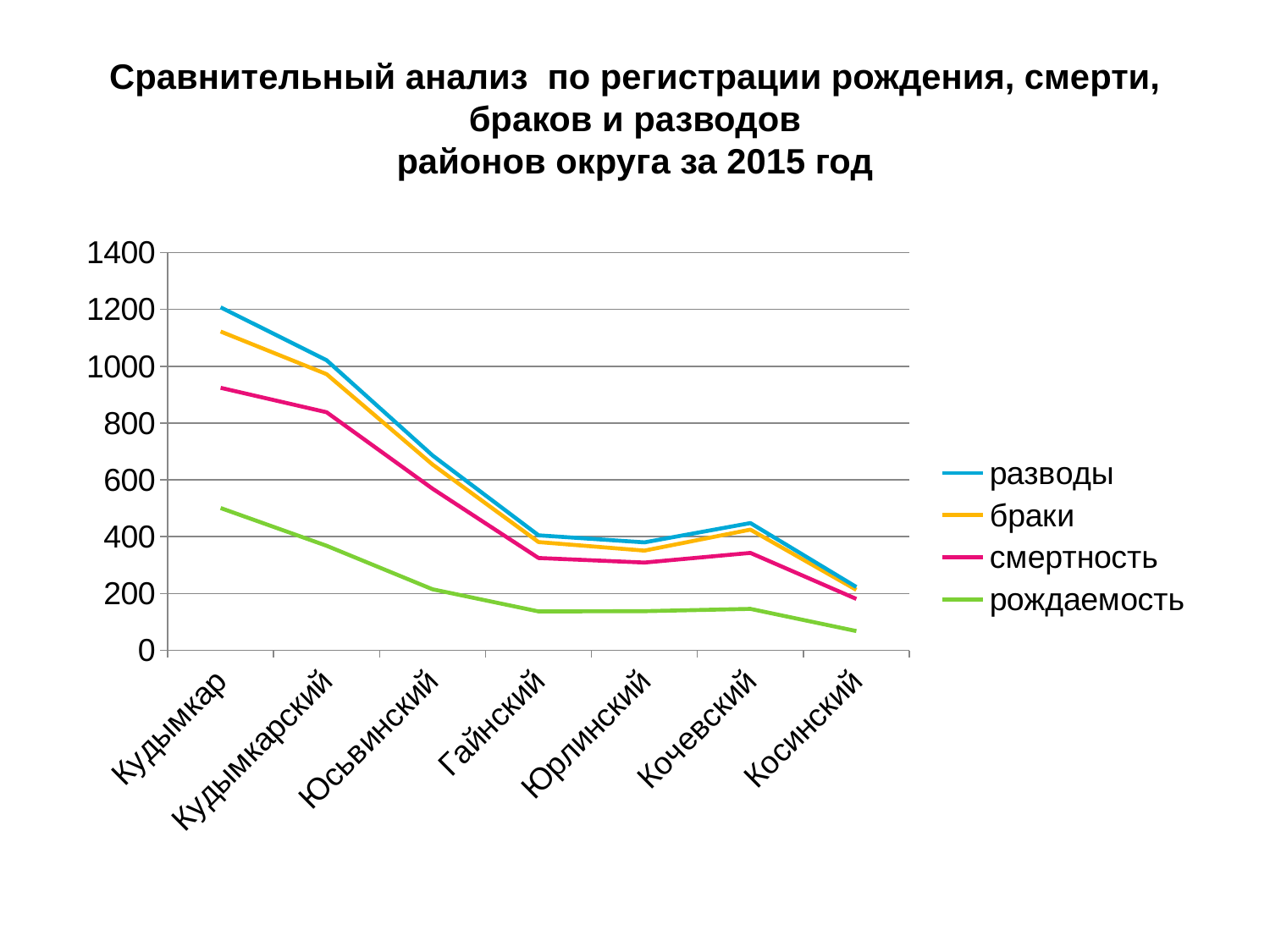

# Сравнительный анализ  по регистрации рождения, смерти, браков и разводов районов округа за 2015 год

### Chart

| Category | рождаемость | смертность | браки | разводы |
|---|---|---|---|---|
| Кудымкар | 501.0 | 423.0 | 198.0 | 85.0 |
| Кудымкарский | 368.0 | 470.0 | 134.0 | 49.0 |
| Юсьвинский | 215.0 | 354.0 | 85.0 | 32.0 |
| Гайнский | 137.0 | 188.0 | 56.0 | 24.0 |
| Юрлинский | 138.0 | 171.0 | 42.0 | 29.0 |
| Кочевский | 146.0 | 197.0 | 82.0 | 23.0 |
| Косинский | 68.0 | 113.0 | 32.0 | 10.0 |